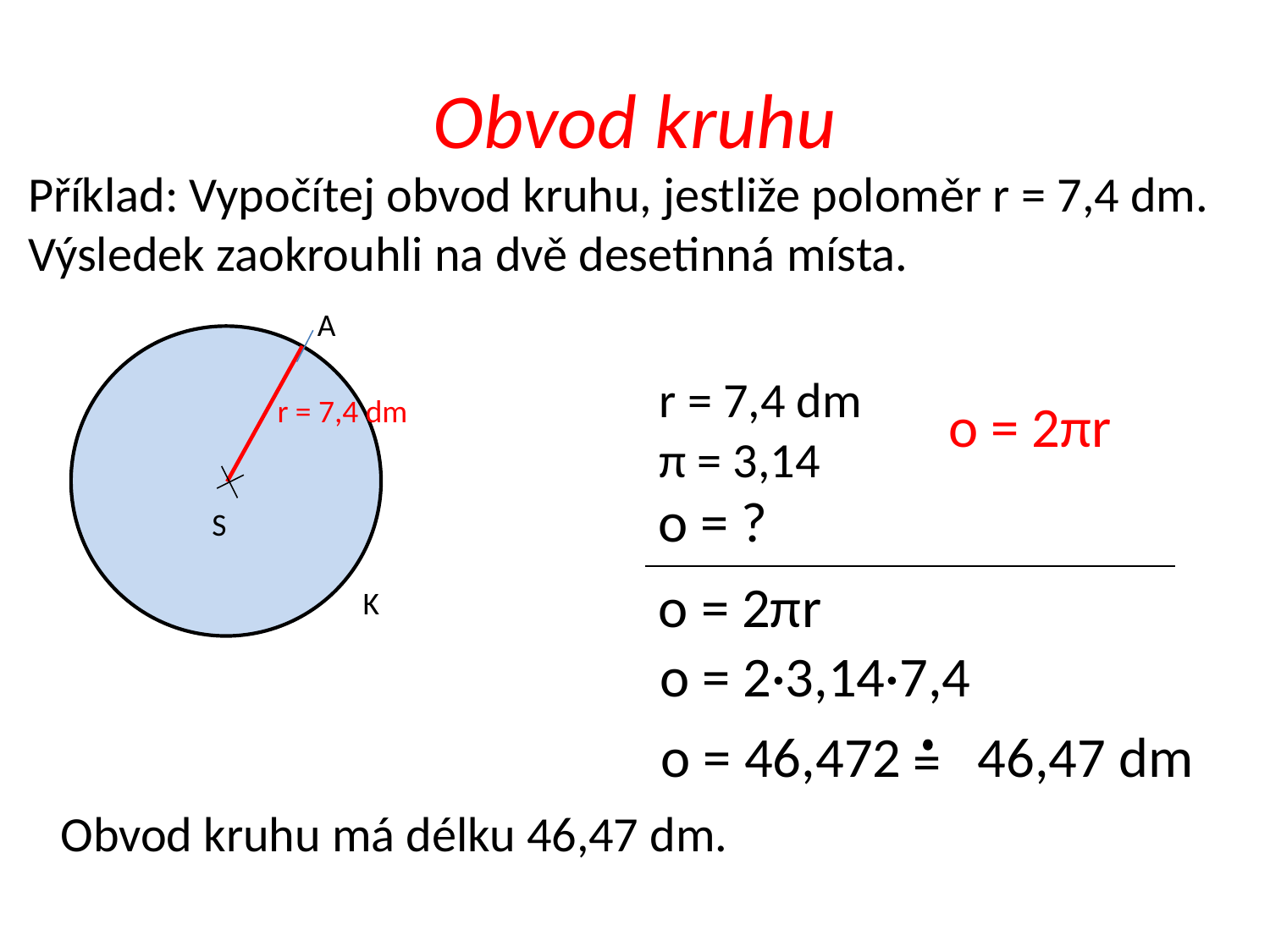

# Obvod kruhu
Příklad: Vypočítej obvod kruhu, jestliže poloměr r = 7,4 dm. Výsledek zaokrouhli na dvě desetinná místa.
A

r = 7,4 dm
r = 7,4 dm
o = 2πr
π = 3,14
o = ?
S
o = 2πr
K
o = 2·3,14·7,4
o = 46,472      46,47 dm
=

Obvod kruhu má délku 46,47 dm.